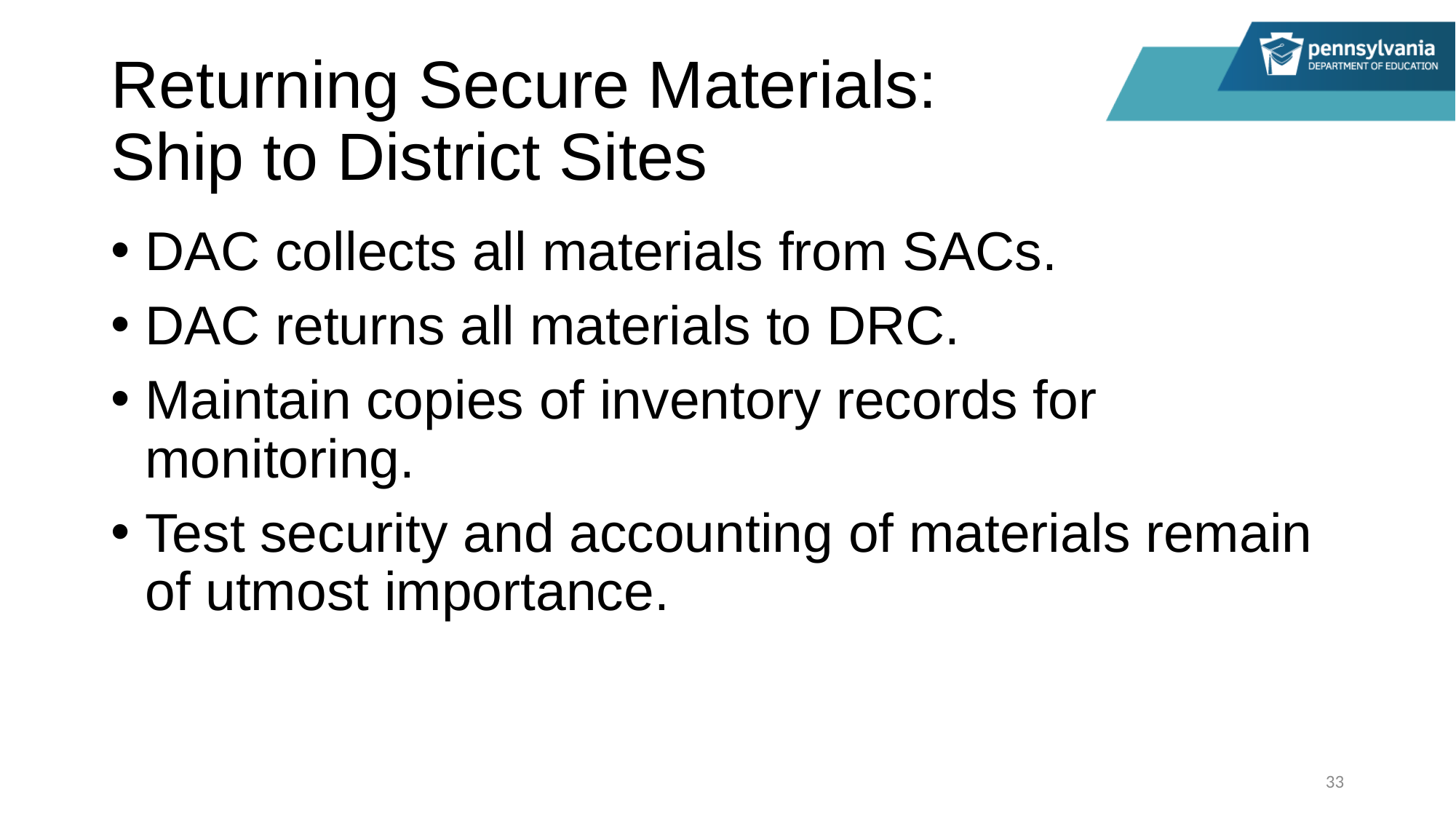

# Returning Secure Materials: Ship to District Sites
DAC collects all materials from SACs.
DAC returns all materials to DRC.
Maintain copies of inventory records for monitoring.
Test security and accounting of materials remain  of utmost importance.

33